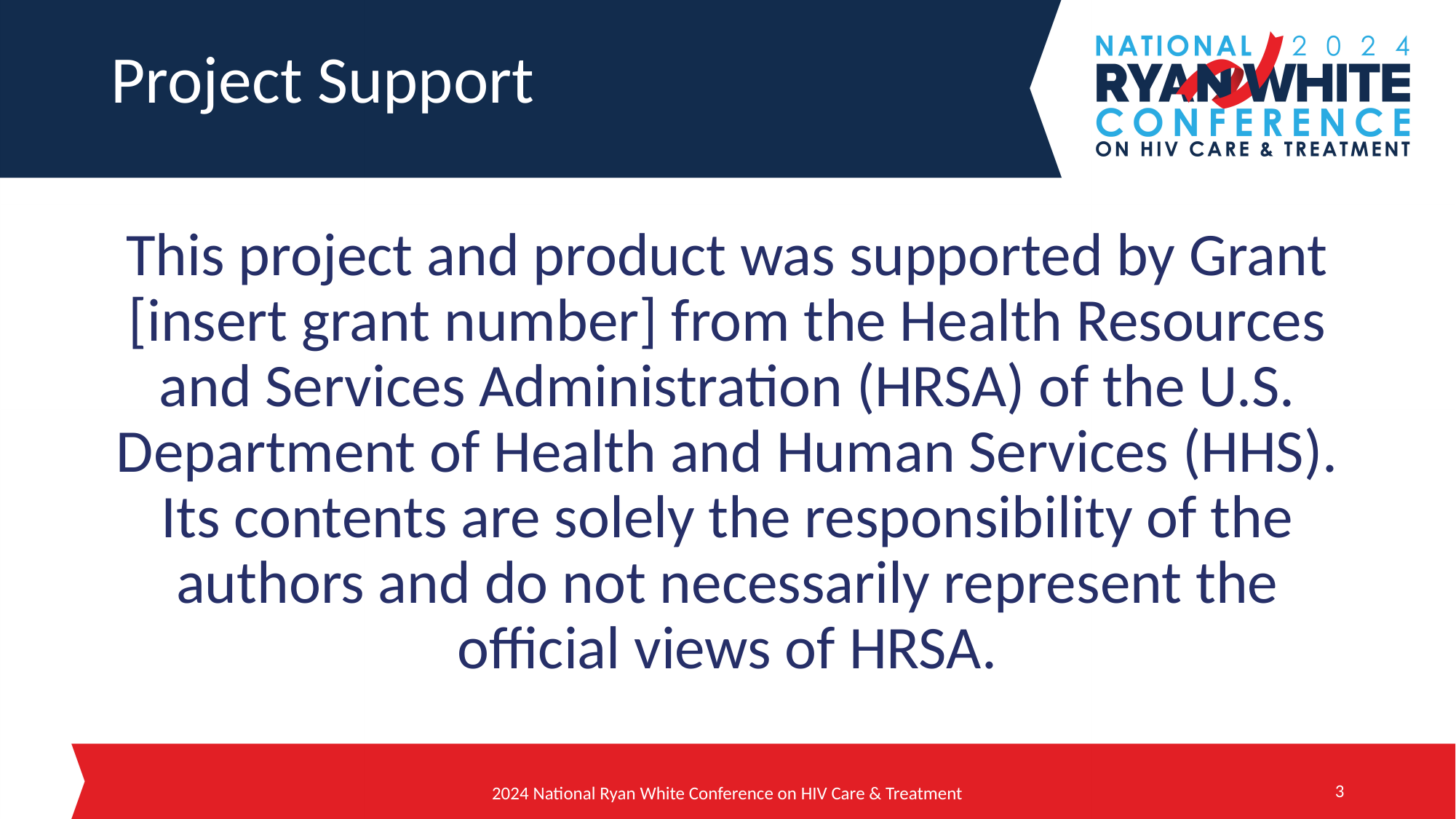

# Project Support
This project and product was supported by Grant [insert grant number] from the Health Resources and Services Administration (HRSA) of the U.S. Department of Health and Human Services (HHS). Its contents are solely the responsibility of the authors and do not necessarily represent the official views of HRSA.
3
2024 National Ryan White Conference on HIV Care & Treatment